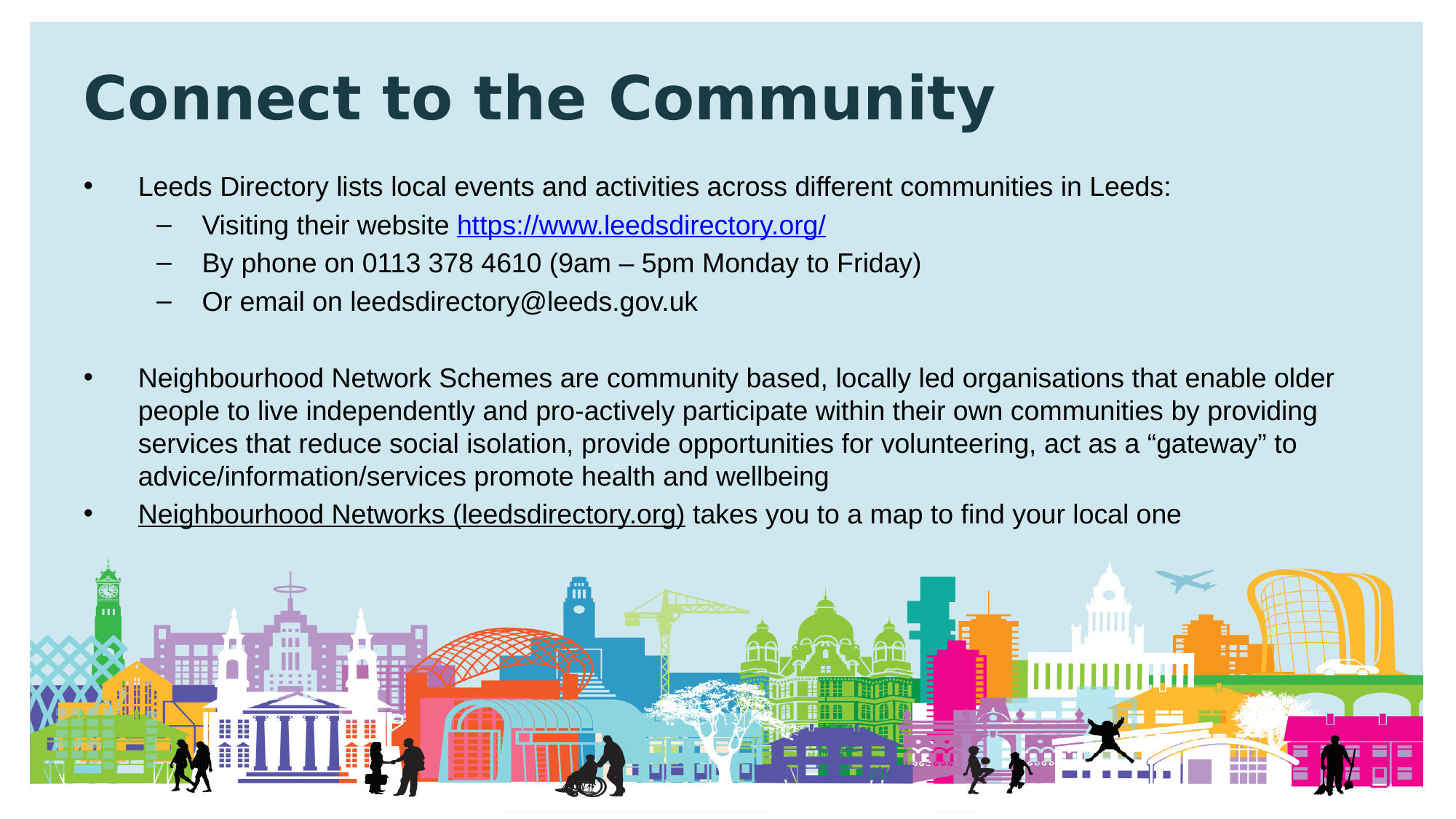

# Connect to the Community
Leeds Directory lists local events and activities across different communities in Leeds:
Visiting their website https://www.leedsdirectory.org/
By phone on 0113 378 4610 (9am – 5pm Monday to Friday)
Or email on leedsdirectory@leeds.gov.uk

Neighbourhood Network Schemes are community based, locally led organisations that enable older people to live independently and pro-actively participate within their own communities by providing services that reduce social isolation, provide opportunities for volunteering, act as a “gateway” to advice/information/services promote health and wellbeing
Neighbourhood Networks (leedsdirectory.org) takes you to a map to find your local one